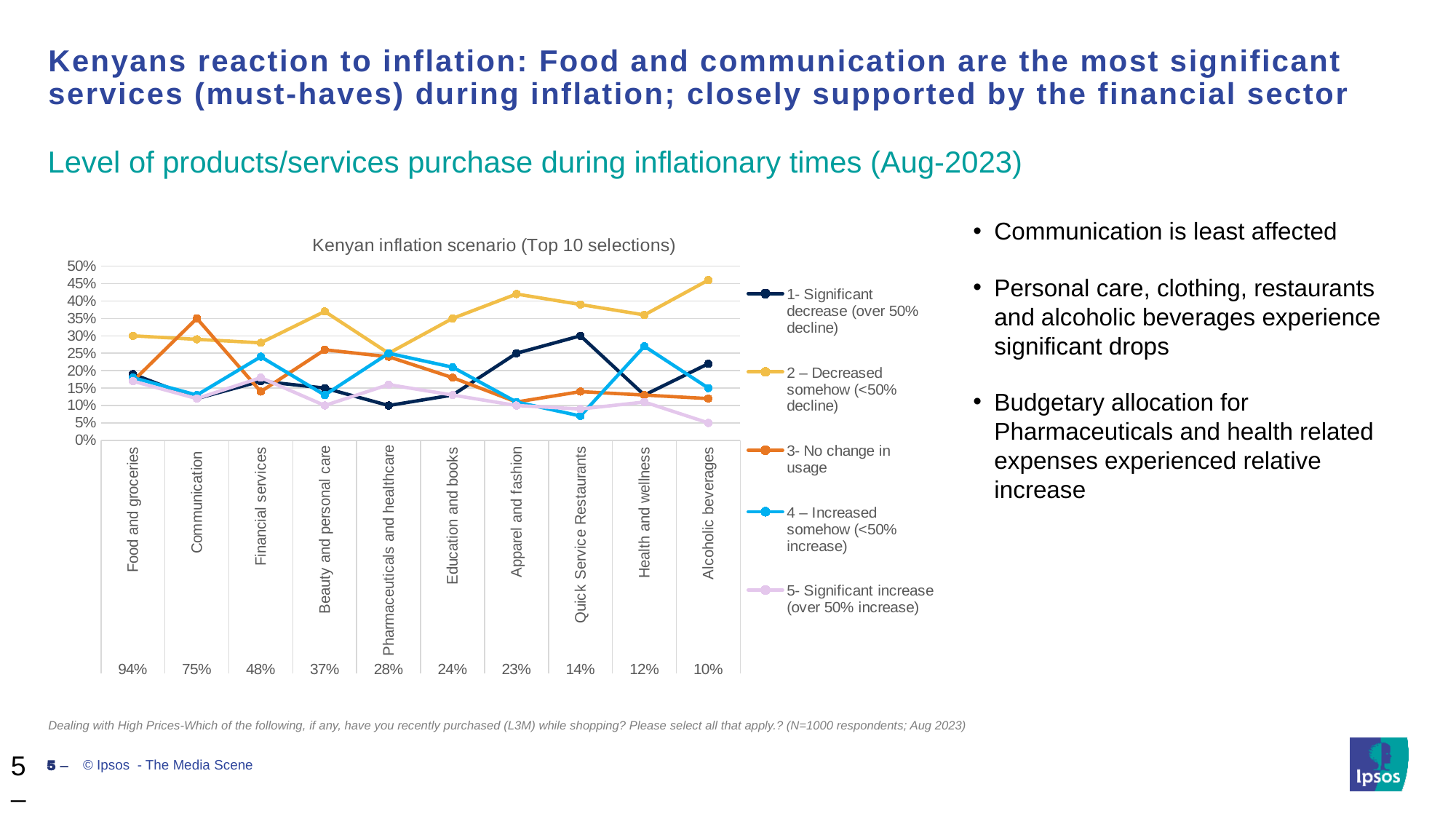

# Kenyans reaction to inflation: Food and communication are the most significant services (must-haves) during inflation; closely supported by the financial sector
Level of products/services purchase during inflationary times (Aug-2023)

### Chart: Kenyan inflation scenario (Top 10 selections)

| Category | 1- Significant decrease (over 50% decline) | 2 – Decreased somehow (<50% decline) | 3- No change in usage | 4 – Increased somehow (<50% increase) | 5- Significant increase (over 50% increase) |
|---|---|---|---|---|---|
|  Food and groceries  | 0.19 | 0.3 | 0.17 | 0.18 | 0.17 |
|  Communication   | 0.12 | 0.29 | 0.35 | 0.13 | 0.12 |
|  Financial services  | 0.17 | 0.28 | 0.14 | 0.24 | 0.18 |
|  Beauty and personal care  | 0.15 | 0.37 | 0.26 | 0.13 | 0.1 |
|  Pharmaceuticals and healthcare  | 0.1 | 0.25 | 0.24 | 0.25 | 0.16 |
|  Education and books  | 0.13 | 0.35 | 0.18 | 0.21 | 0.13 |
|  Apparel and fashion  | 0.25 | 0.42 | 0.11 | 0.11 | 0.1 |
|  Quick Service Restaurants  | 0.3 | 0.39 | 0.14 | 0.07 | 0.09 |
|  Health and wellness  | 0.13 | 0.36 | 0.13 | 0.27 | 0.11 |
|  Alcoholic beverages  | 0.22 | 0.46 | 0.12 | 0.15 | 0.05 |
Communication is least affected
Personal care, clothing, restaurants and alcoholic beverages experience significant drops
Budgetary allocation for Pharmaceuticals and health related expenses experienced relative increase

Dealing with High Prices-Which of the following, if any, have you recently purchased (L3M) while shopping? Please select all that apply.? (N=1000 respondents; Aug 2023)
5 ‒